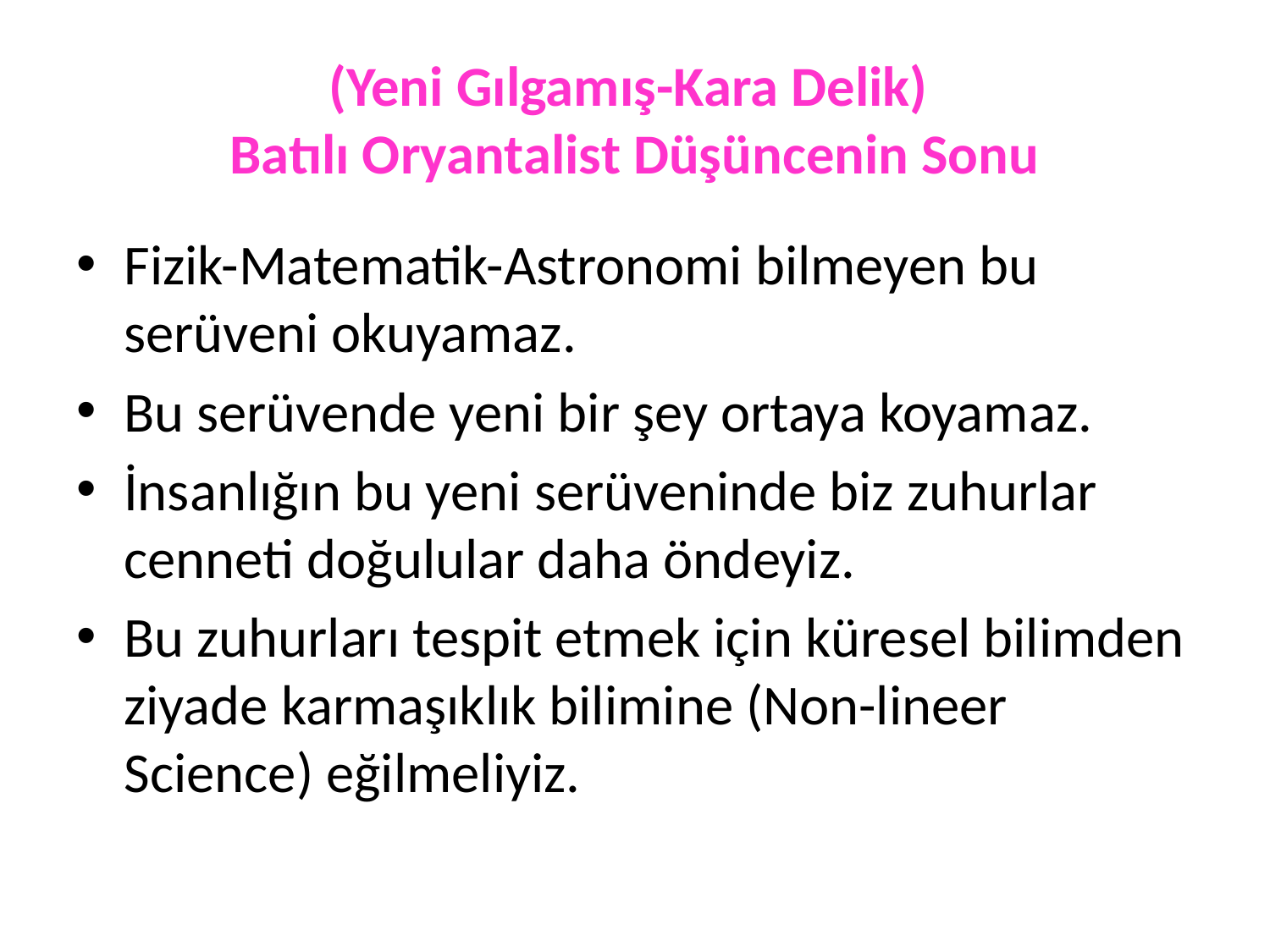

# (Yeni Gılgamış-Kara Delik) Batılı Oryantalist Düşüncenin Sonu
Fizik-Matematik-Astronomi bilmeyen bu serüveni okuyamaz.
Bu serüvende yeni bir şey ortaya koyamaz.
İnsanlığın bu yeni serüveninde biz zuhurlar cenneti doğulular daha öndeyiz.
Bu zuhurları tespit etmek için küresel bilimden ziyade karmaşıklık bilimine (Non-lineer Science) eğilmeliyiz.